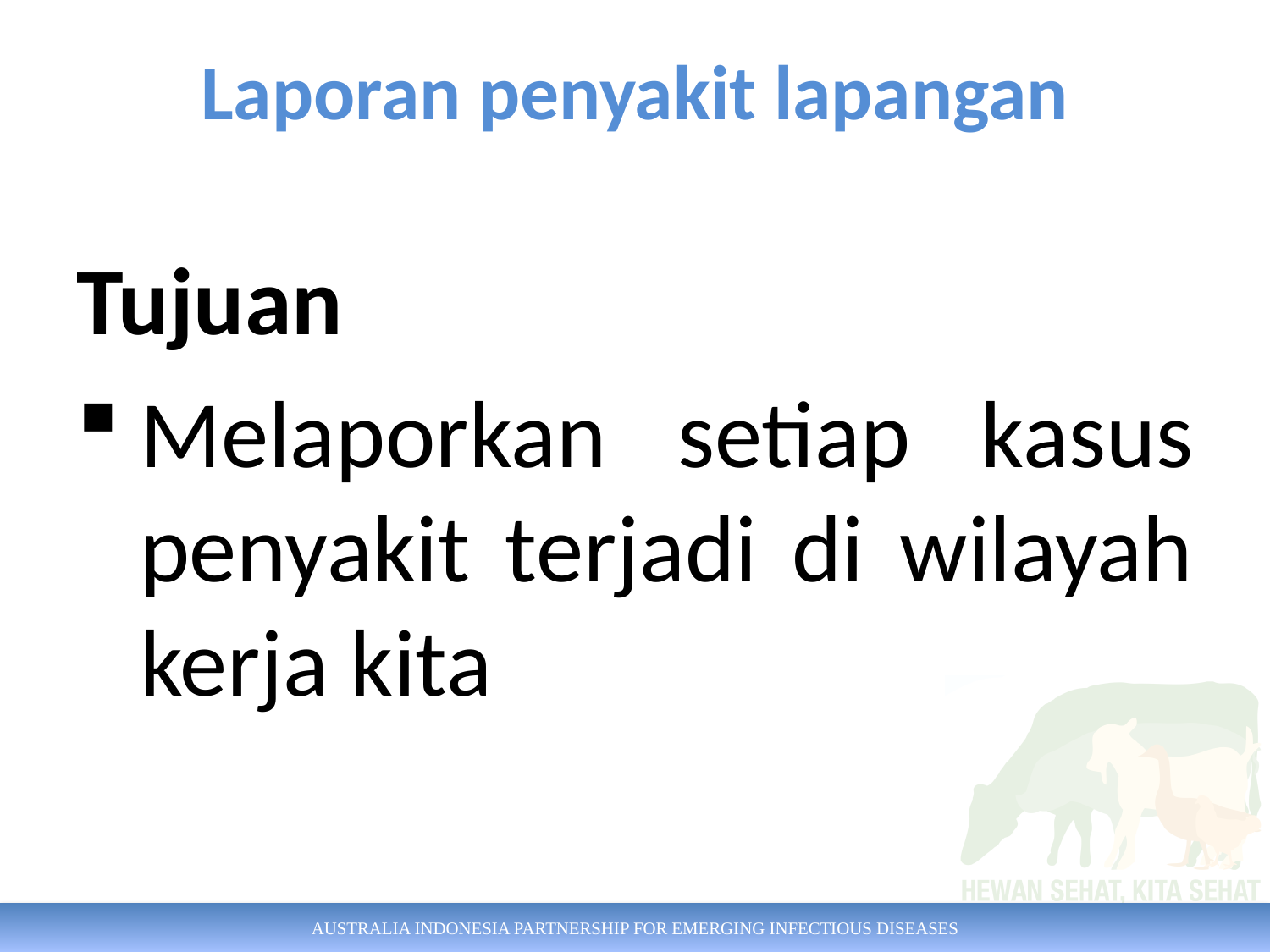

Laporan penyakit lapangan
Tujuan
Melaporkan setiap kasus penyakit terjadi di wilayah kerja kita